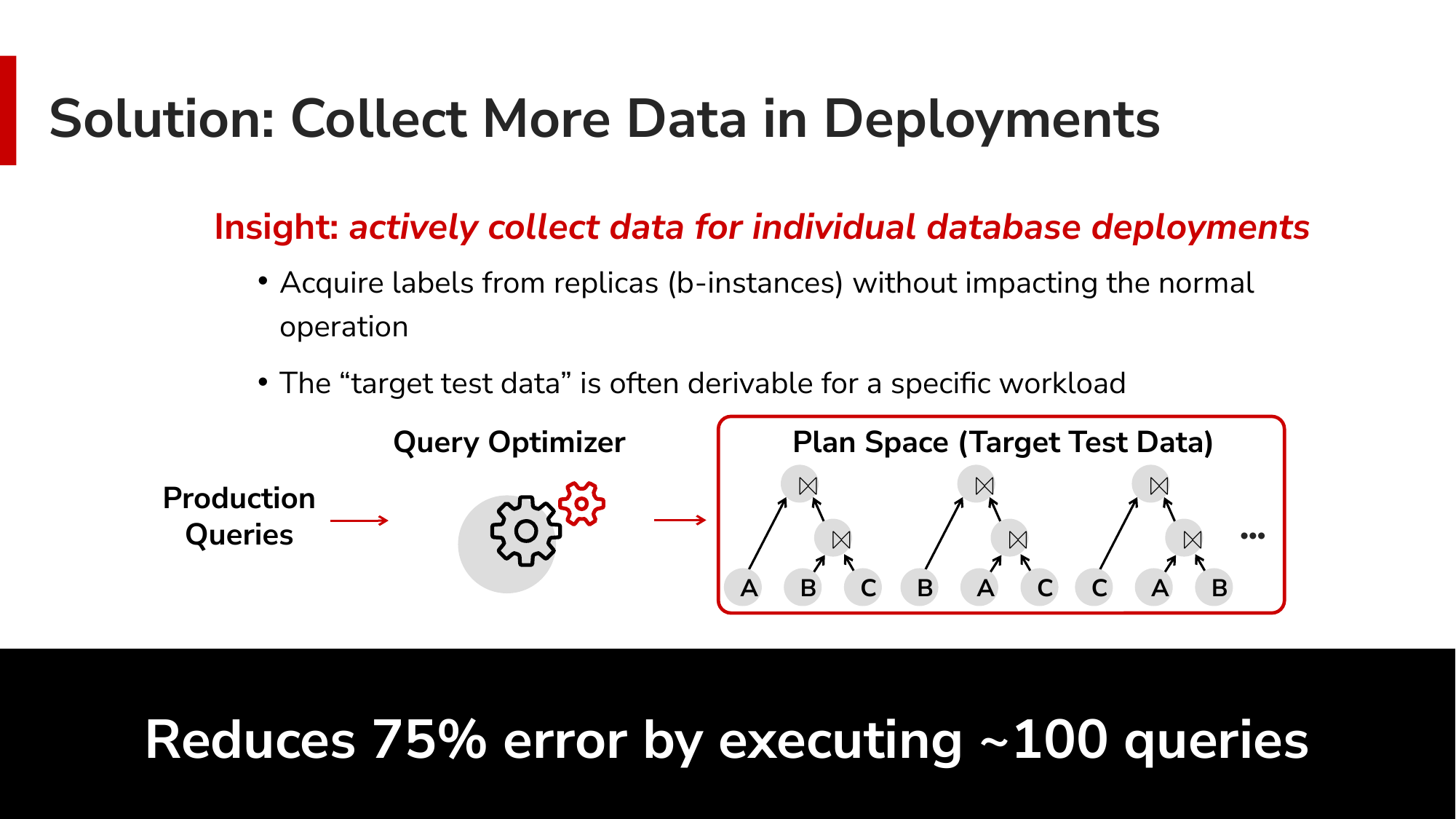

# Solution: Collect More Data in Deployments
Insight: actively collect data for individual database deployments
Acquire labels from replicas (b-instances) without impacting the normal operation
The “target test data” is often derivable for a specific workload

Query Optimizer

Plan Space (Target Test Data)
⨝
⨝
A
B
C
⨝
⨝
B
A
C
⨝
⨝
C
A
B
•••
Production
Queries

Reduces 75% error by executing ~100 queries
7